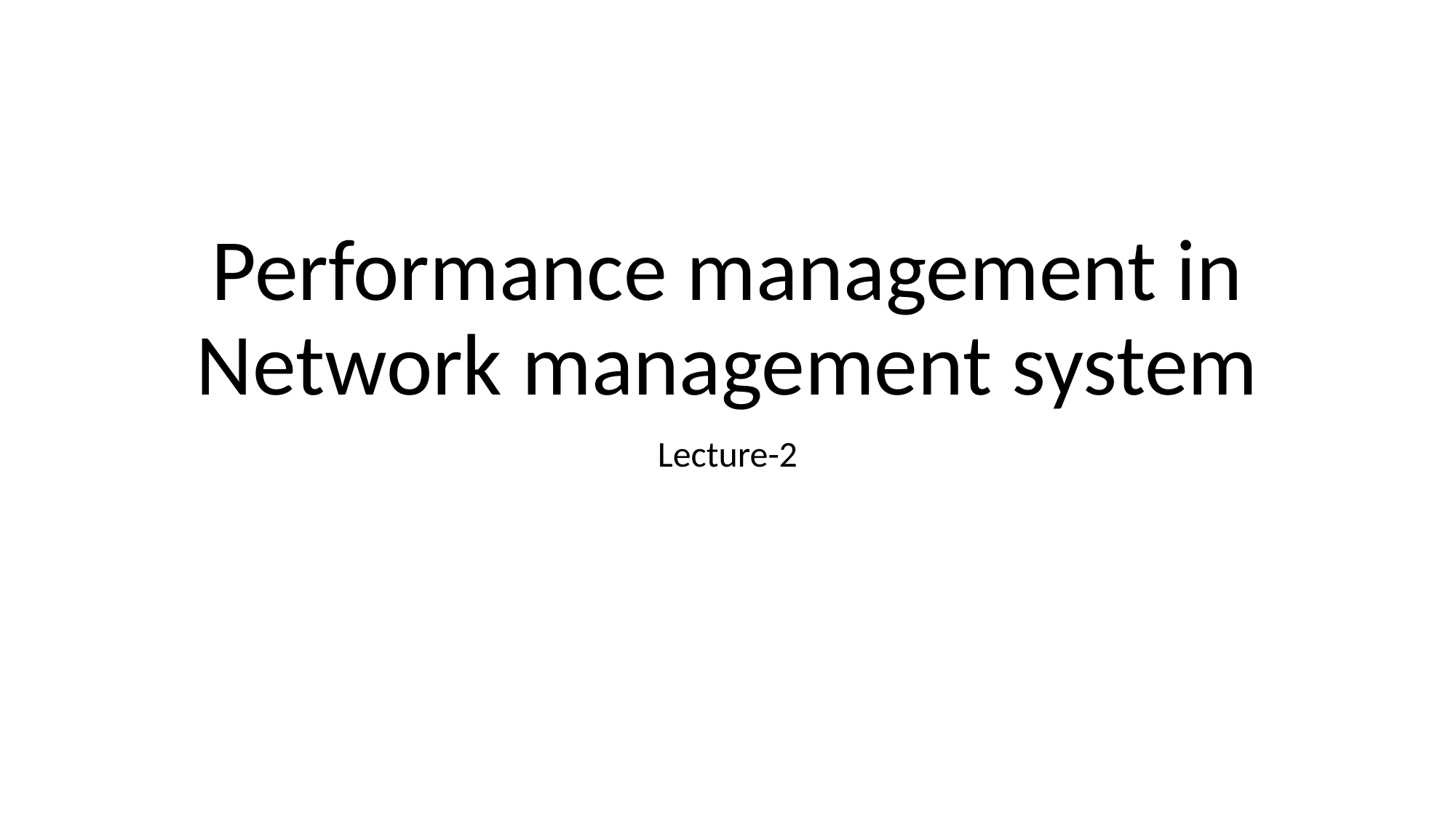

# Performance management in Network management system
Lecture-2